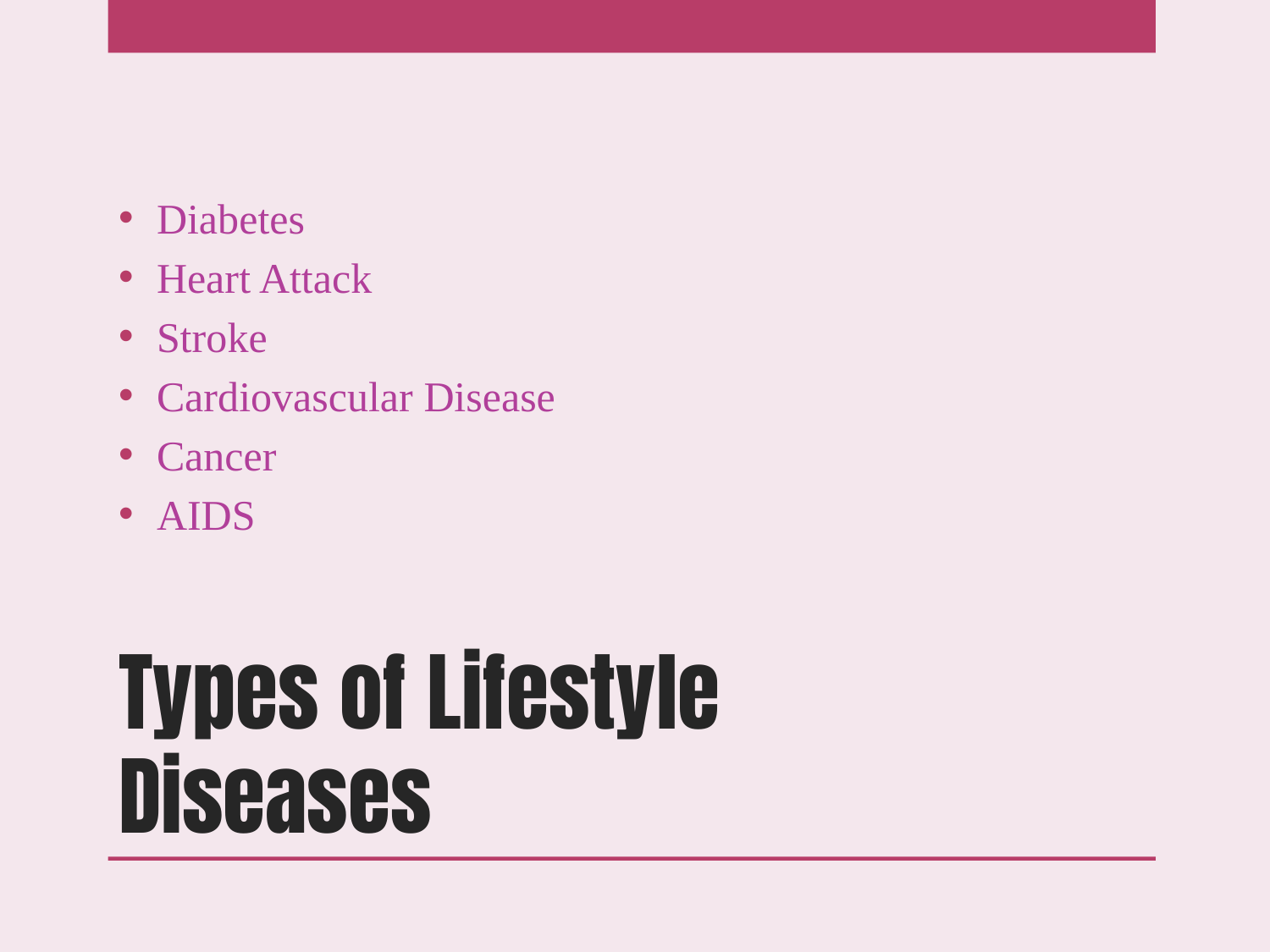

Diabetes
Heart Attack
Stroke
Cardiovascular Disease
Cancer
AIDS
# Types of Lifestyle Diseases